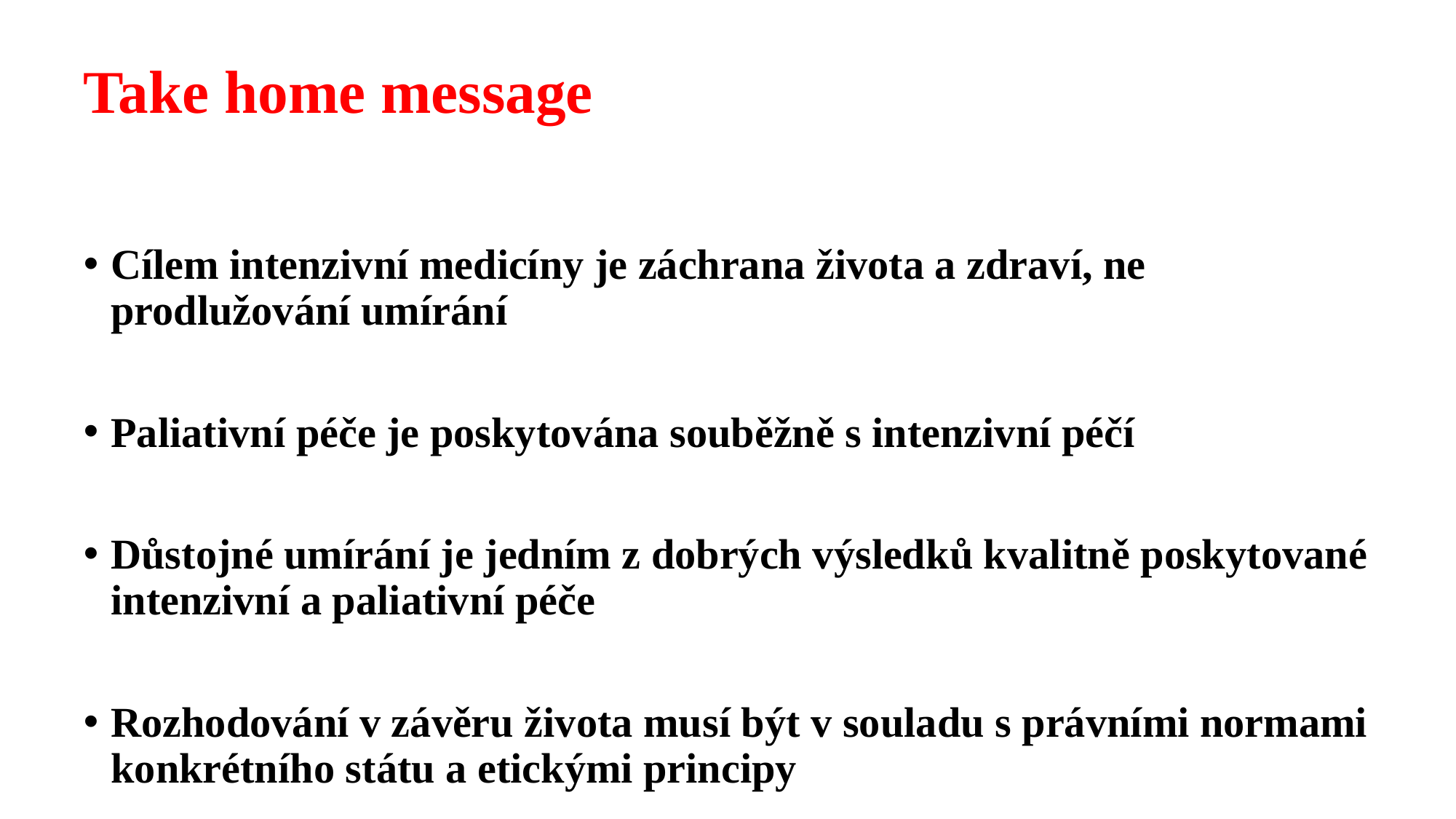

# Take home message
Cílem intenzivní medicíny je záchrana života a zdraví, ne prodlužování umírání

Paliativní péče je poskytována souběžně s intenzivní péčí

Důstojné umírání je jedním z dobrých výsledků kvalitně poskytované intenzivní a paliativní péče

Rozhodování v závěru života musí být v souladu s právními normami konkrétního státu a etickými principy